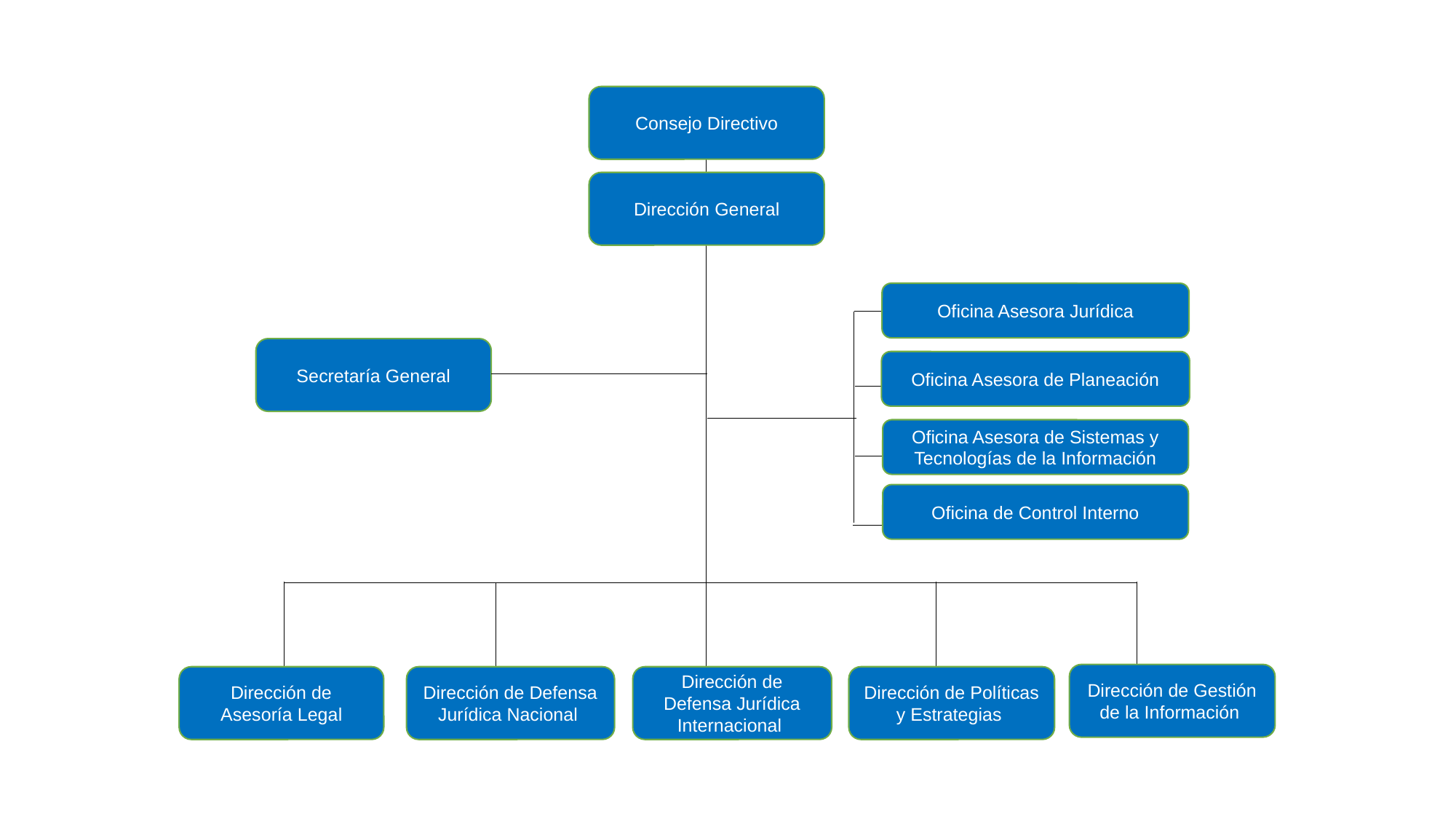

Consejo Directivo
Dirección General
Oficina Asesora Jurídica
Secretaría General
Oficina Asesora de Planeación
Oficina Asesora de Sistemas y Tecnologías de la Información
Oficina de Control Interno
Dirección de Gestión de la Información
Dirección de Asesoría Legal
Dirección de Defensa Jurídica Nacional
Dirección de Defensa Jurídica Internacional
Dirección de Políticas y Estrategias